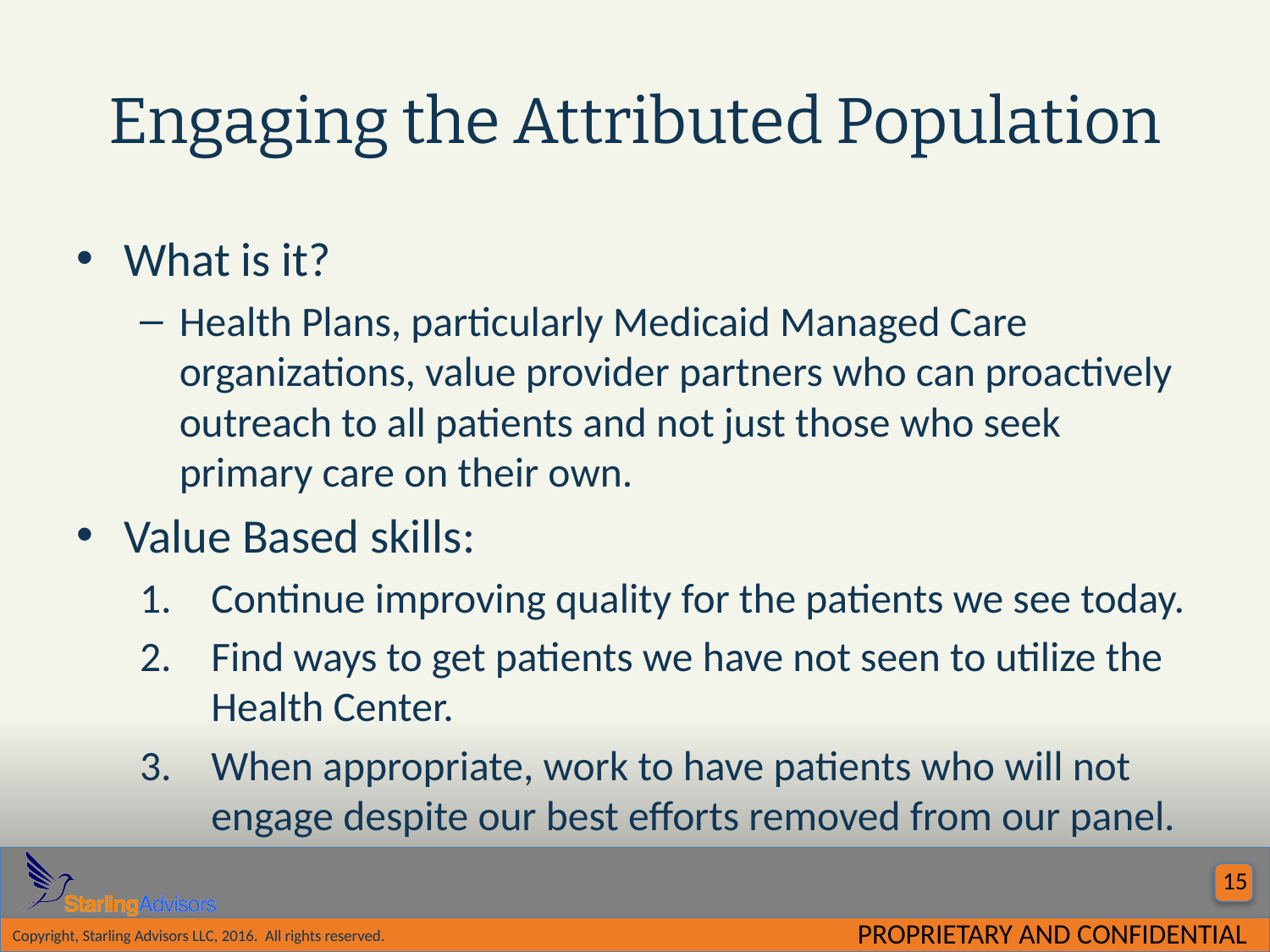

# Engaging the Attributed Population
What is it?
Health Plans, particularly Medicaid Managed Care organizations, value provider partners who can proactively outreach to all patients and not just those who seek primary care on their own.
Value Based skills:
Continue improving quality for the patients we see today.
Find ways to get patients we have not seen to utilize the Health Center.
When appropriate, work to have patients who will not engage despite our best efforts removed from our panel.